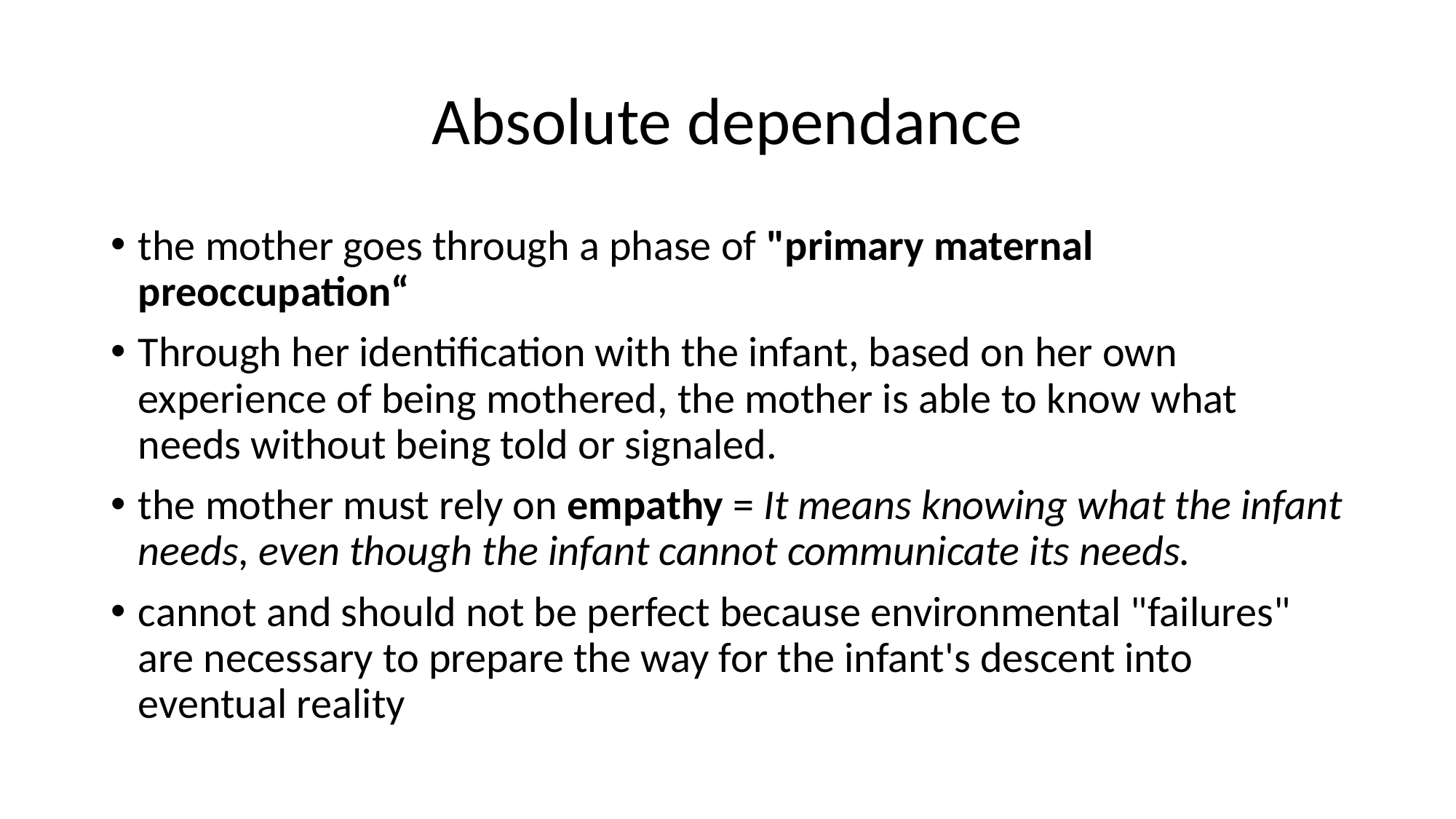

# Absolute dependance
the mother goes through a phase of "primary maternal preoccupation“
Through her identification with the infant, based on her own experience of being mothered, the mother is able to know what needs without being told or signaled.
the mother must rely on empathy = It means knowing what the infant needs, even though the infant cannot communicate its needs.
cannot and should not be perfect because environmental "failures" are necessary to prepare the way for the infant's descent into eventual reality